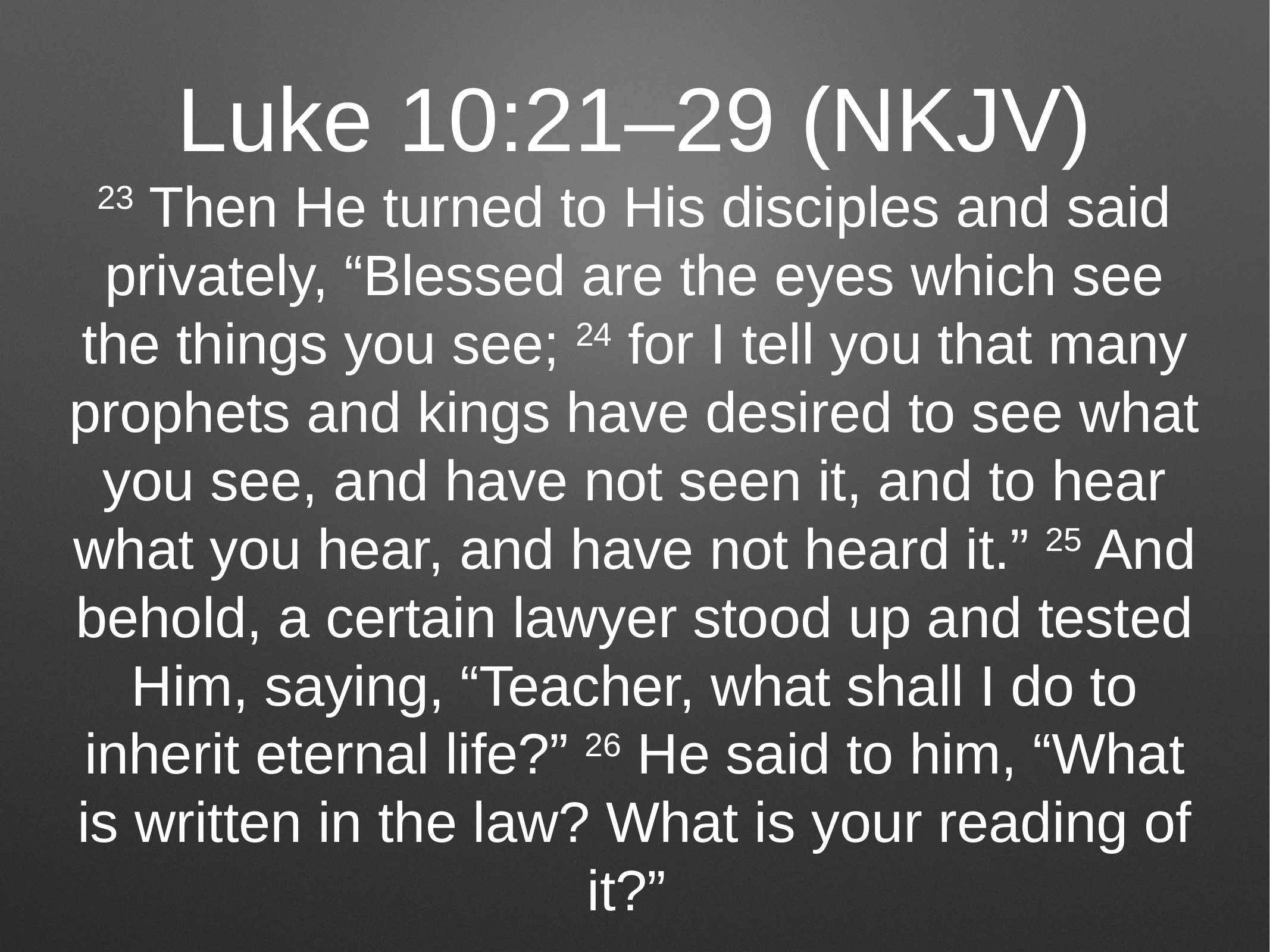

Luke 10:21–29 (NKJV)
23 Then He turned to His disciples and said privately, “Blessed are the eyes which see the things you see; 24 for I tell you that many prophets and kings have desired to see what you see, and have not seen it, and to hear what you hear, and have not heard it.” 25 And behold, a certain lawyer stood up and tested Him, saying, “Teacher, what shall I do to inherit eternal life?” 26 He said to him, “What is written in the law? What is your reading of it?”